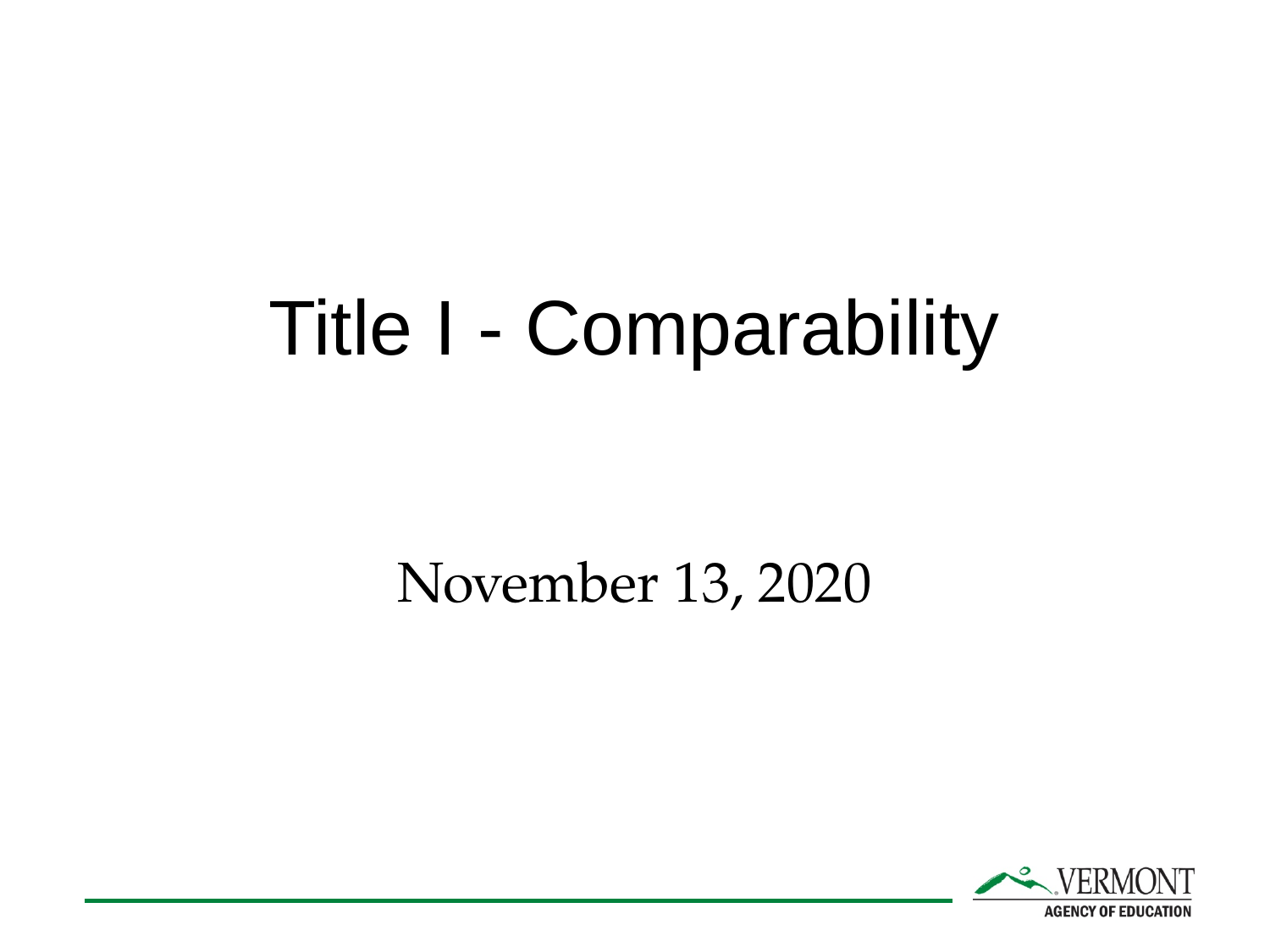

# Title I - Comparability
November 13, 2020